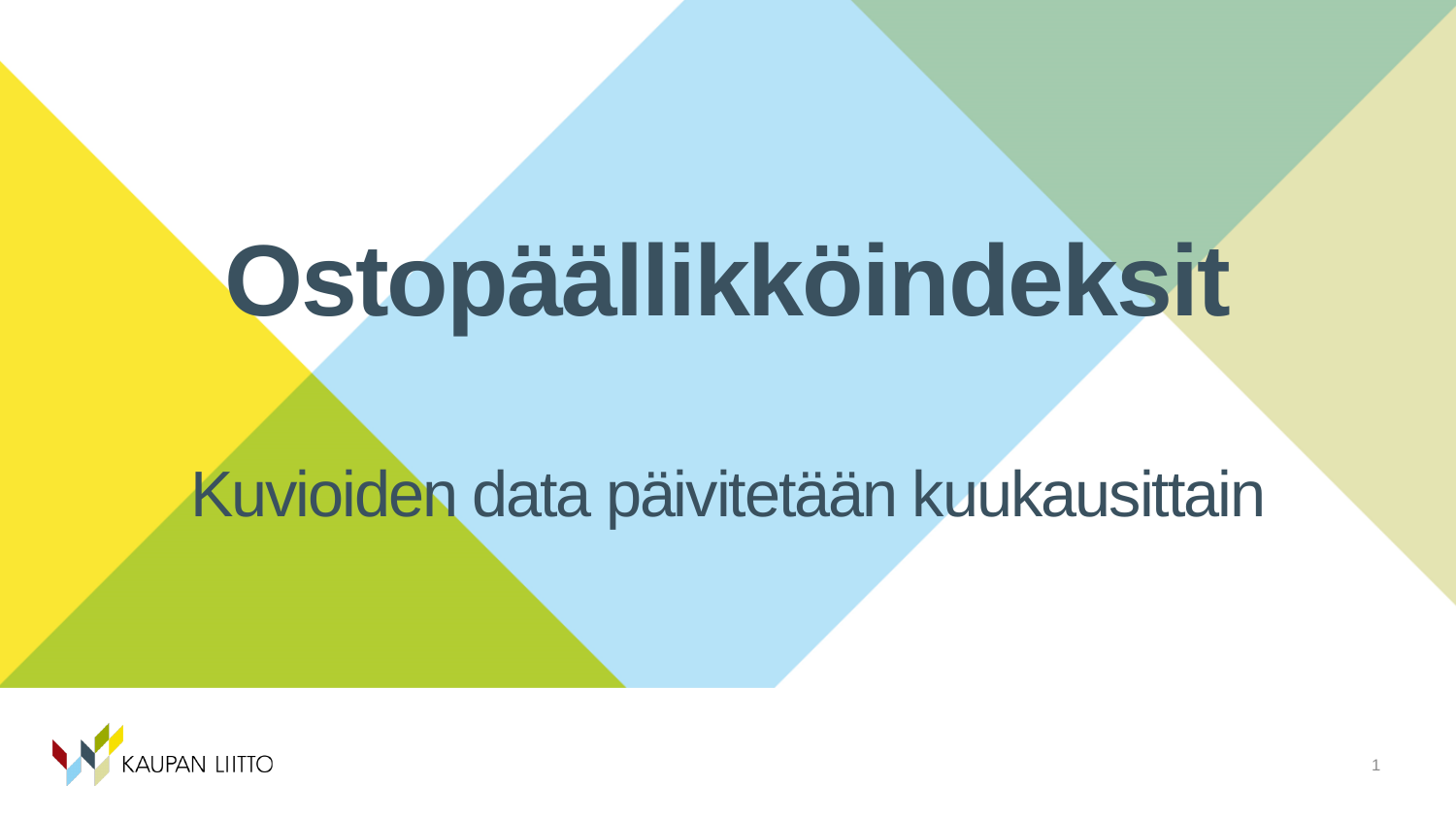

# Ostopäällikköindeksit
Kuvioiden data päivitetään kuukausittain

1